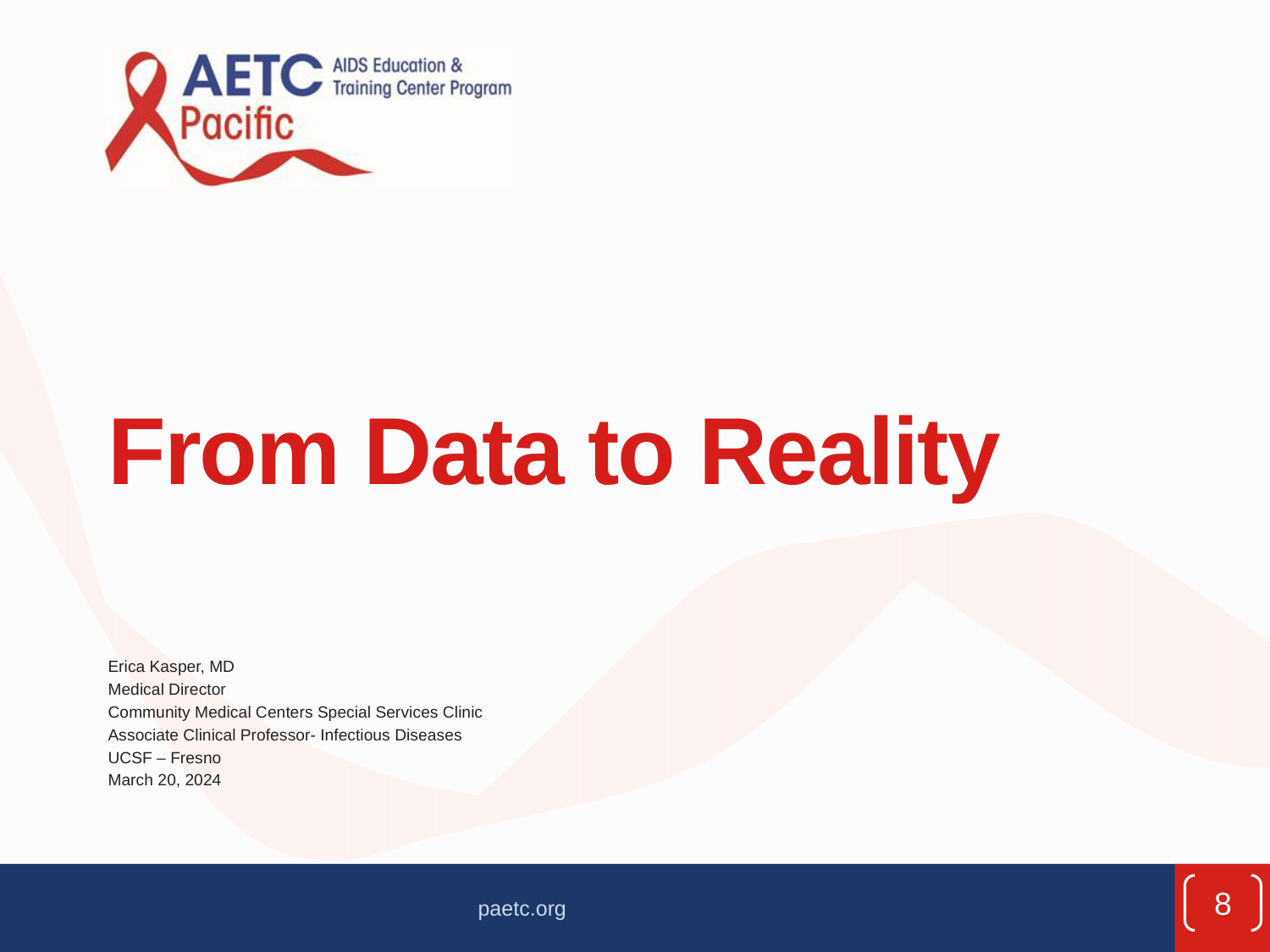

# From Data to Reality
Erica Kasper, MD
Medical Director
Community Medical Centers Special Services Clinic
Associate Clinical Professor- Infectious Diseases
UCSF – Fresno
March 20, 2024
8
paetc.org